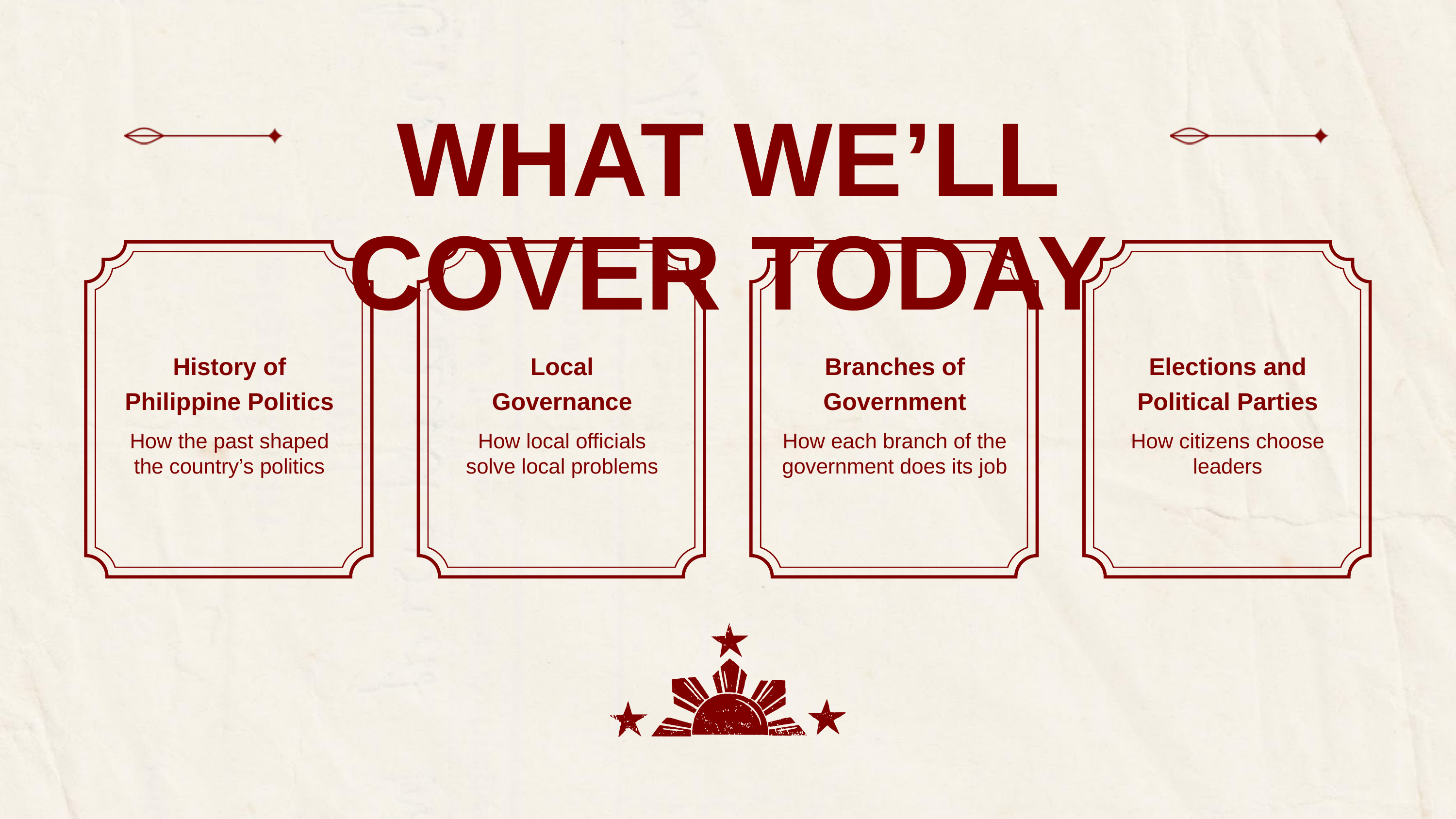

WHAT WE’LL COVER TODAY

History of Philippine Politics
Local Governance
Branches of Government
Elections and Political Parties
How the past shaped the country’s politics
How local officials solve local problems
How each branch of the government does its job
How citizens choose leaders